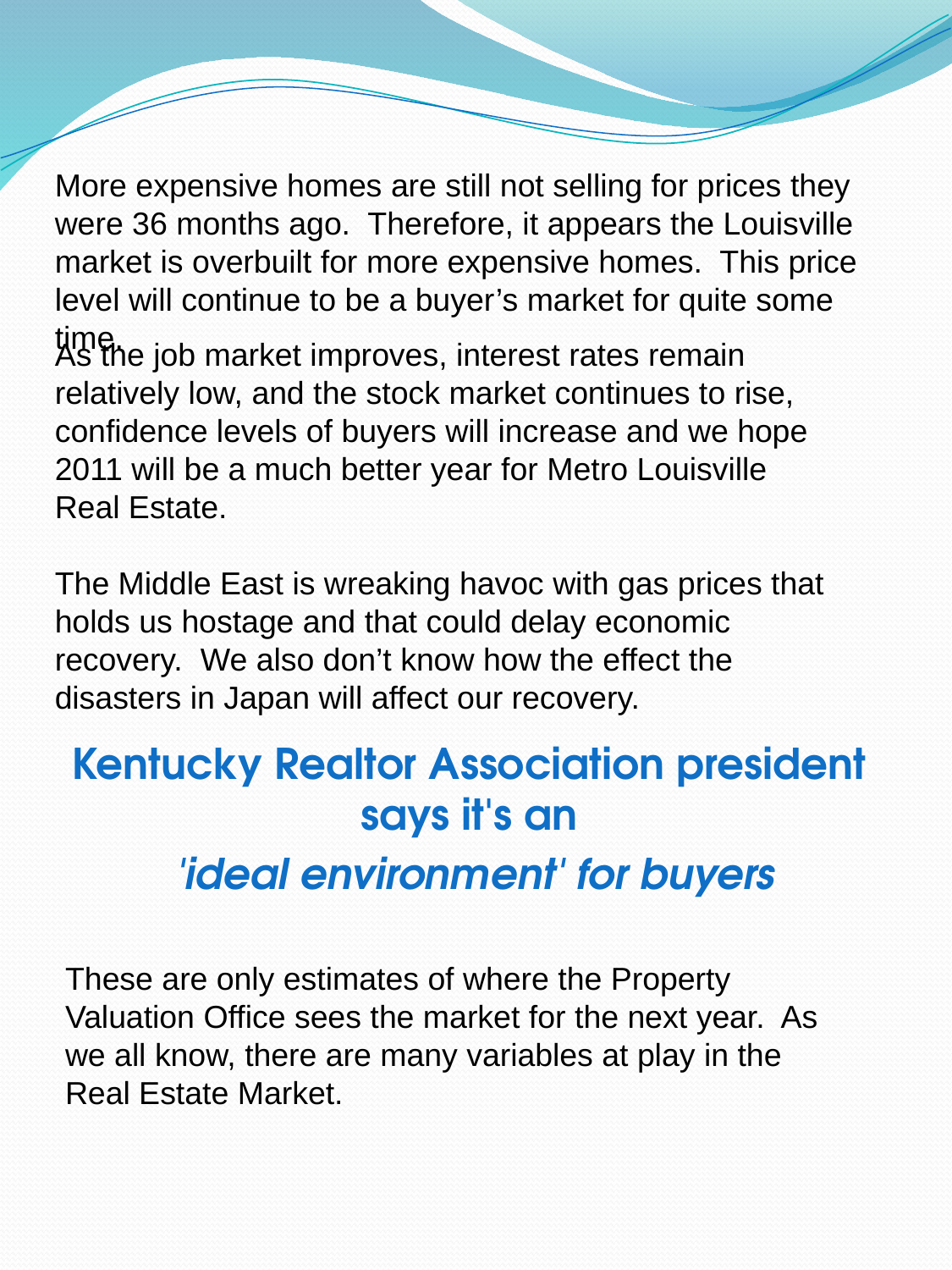

More expensive homes are still not selling for prices they were 36 months ago.  Therefore, it appears the Louisville market is overbuilt for more expensive homes.  This price level will continue to be a buyer’s market for quite some time.

As the job market improves, interest rates remain relatively low, and the stock market continues to rise, confidence levels of buyers will increase and we hope 2011 will be a much better year for Metro Louisville Real Estate.

The Middle East is wreaking havoc with gas prices that holds us hostage and that could delay economic recovery.  We also don’t know how the effect the disasters in Japan will affect our recovery.

Kentucky Realtor Association president says it's an

 'ideal environment' for buyers
These are only estimates of where the Property Valuation Office sees the market for the next year.  As we all know, there are many variables at play in the Real Estate Market.